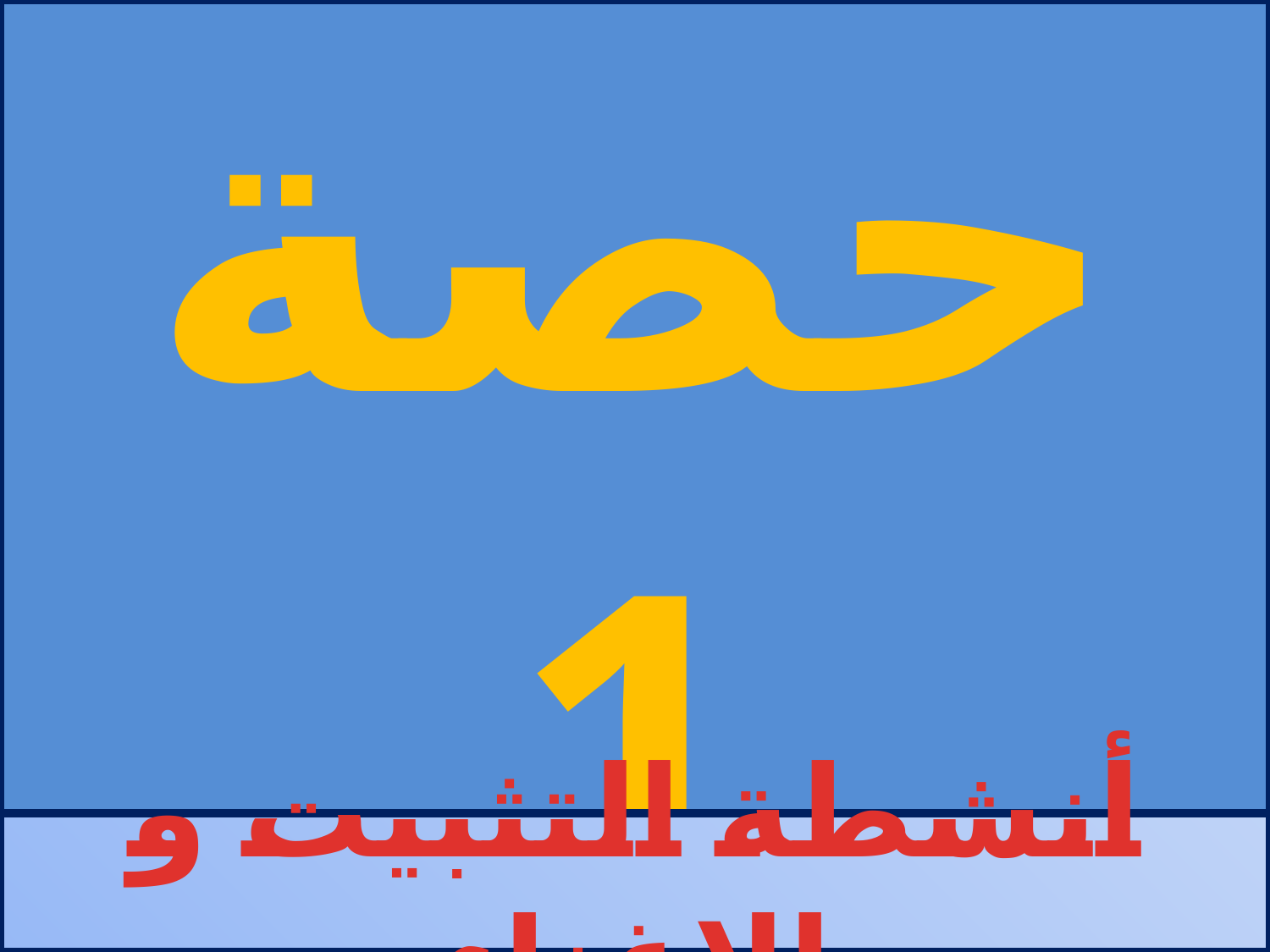

# حصة 1
أنشطة التثبيت و الإغناء